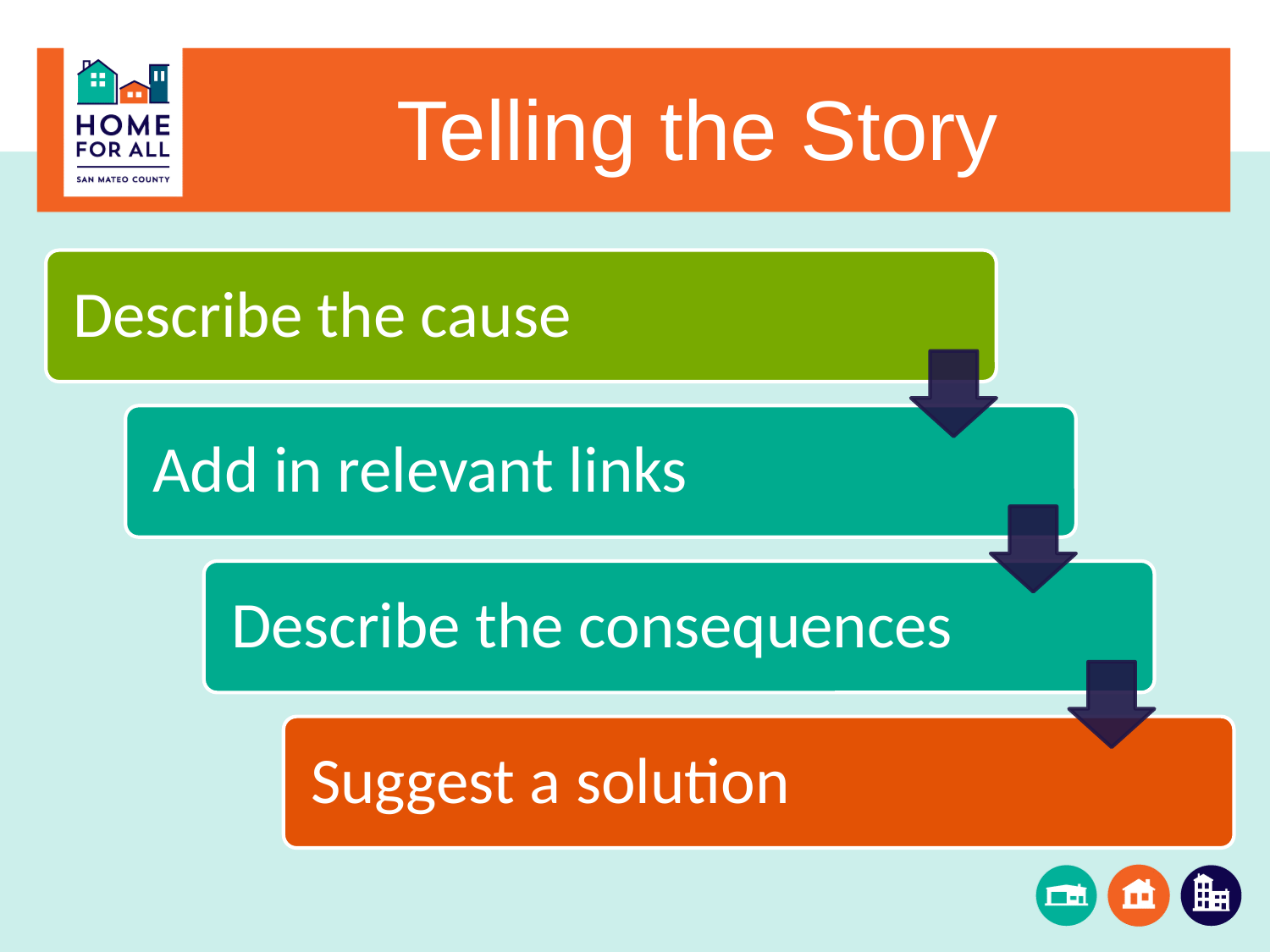

# Telling the Story
Describe the cause
Add in relevant links
Describe the consequences
Suggest a solution